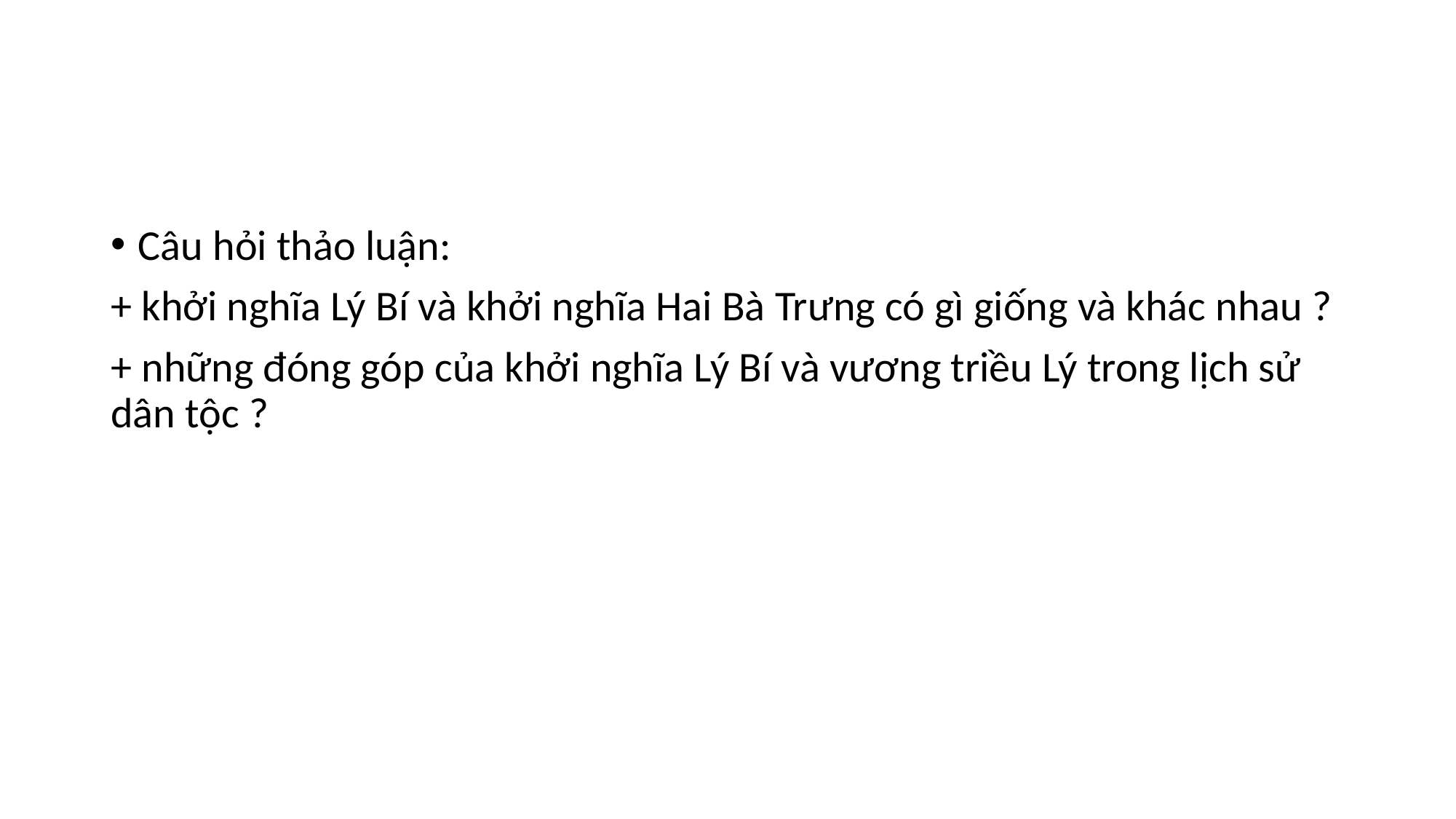

Câu hỏi thảo luận:
+ khởi nghĩa Lý Bí và khởi nghĩa Hai Bà Trưng có gì giống và khác nhau ?
+ những đóng góp của khởi nghĩa Lý Bí và vương triều Lý trong lịch sử dân tộc ?